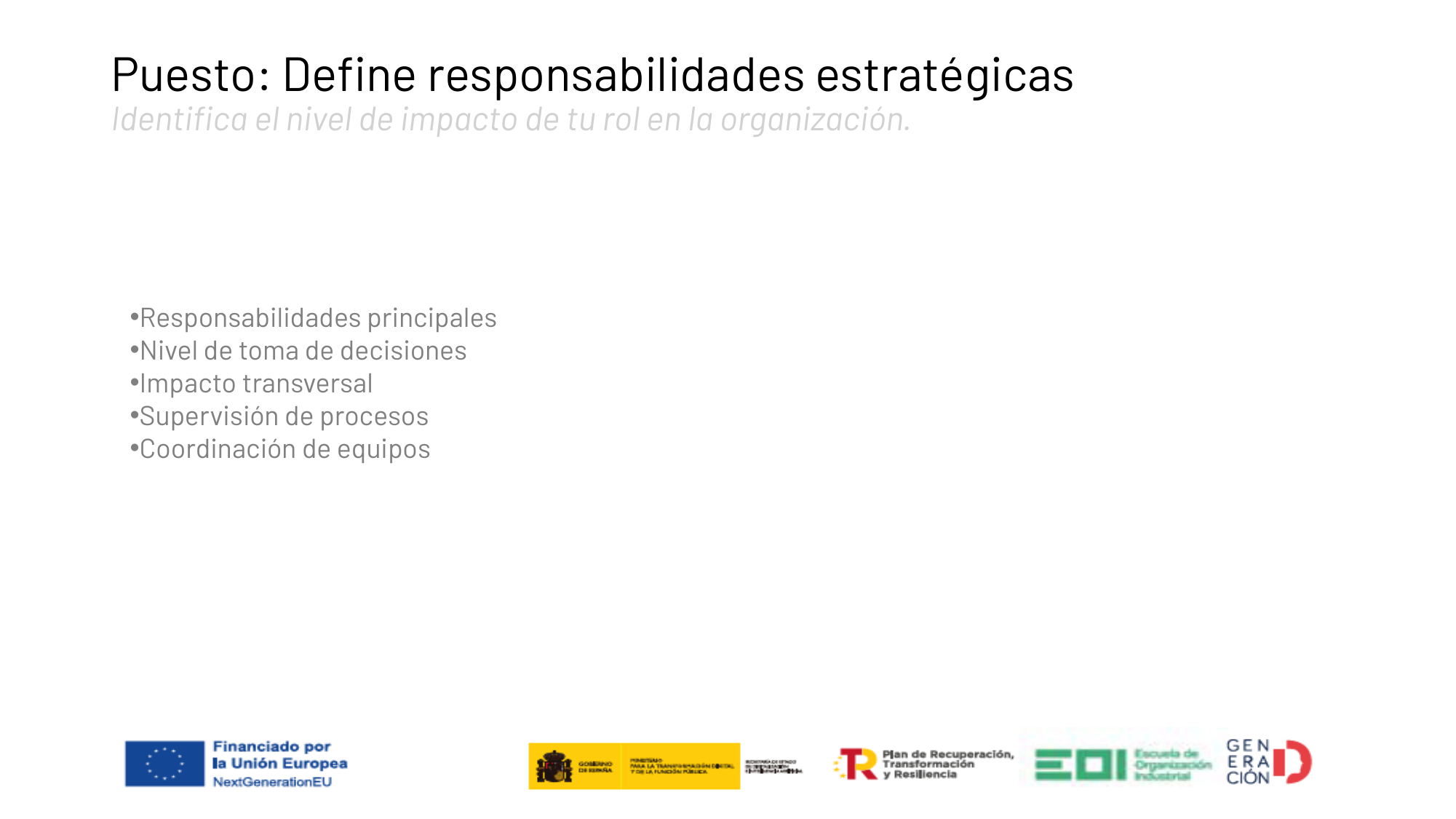

# Puesto: Define responsabilidades estratégicas Identifica el nivel de impacto de tu rol en la organización.
Responsabilidades principales
Nivel de toma de decisiones
Impacto transversal
Supervisión de procesos
Coordinación de equipos